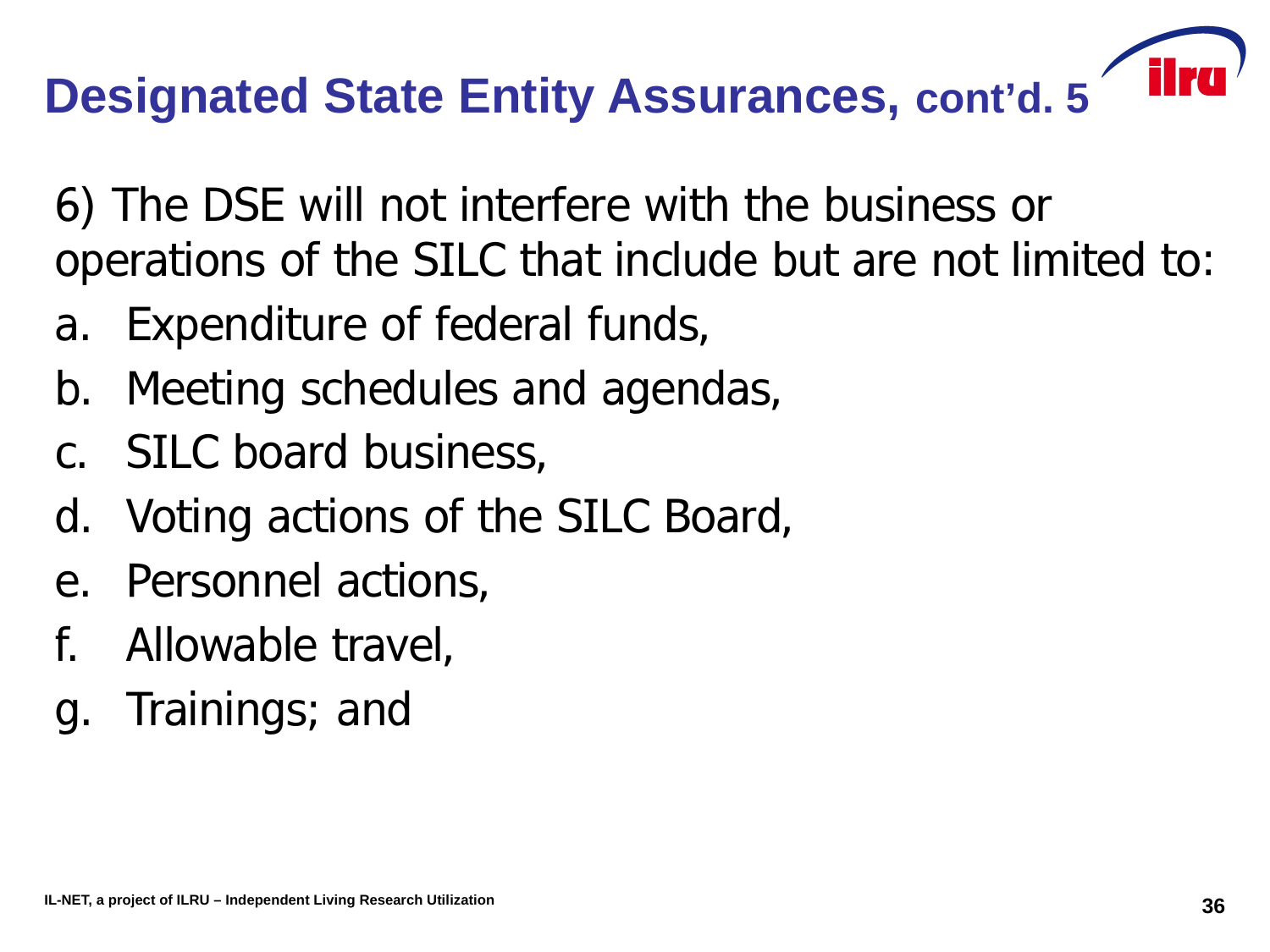

# Designated State Entity Assurances, cont’d. 5
6) The DSE will not interfere with the business or operations of the SILC that include but are not limited to:
Expenditure of federal funds,
Meeting schedules and agendas,
SILC board business,
Voting actions of the SILC Board,
Personnel actions,
Allowable travel,
Trainings; and
36